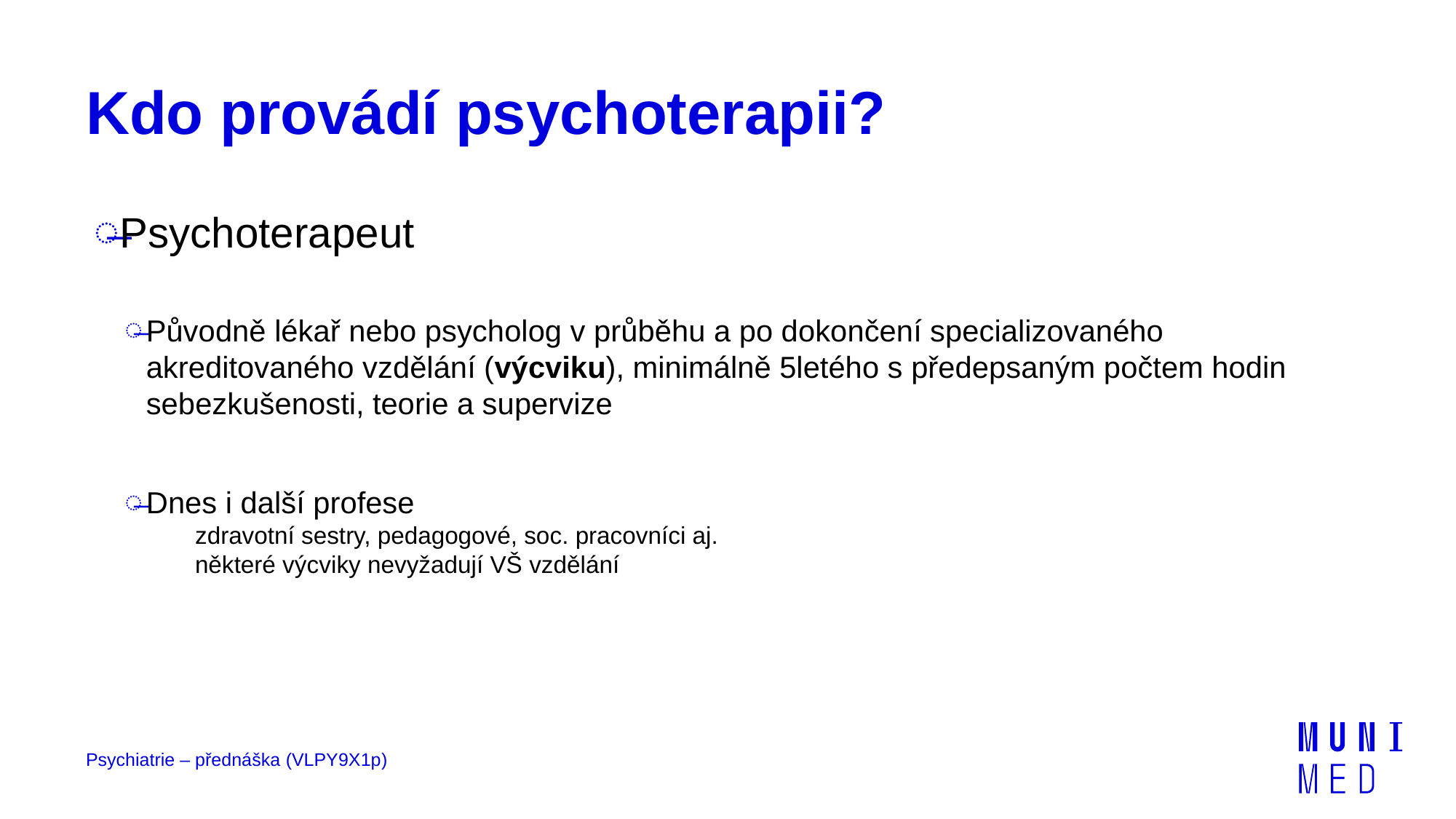

# Kdo provádí psychoterapii?
Psychoterapeut

Původně lékař nebo psycholog v průběhu a po dokončení specializovaného akreditovaného vzdělání (výcviku), minimálně 5letého s předepsaným počtem hodin sebezkušenosti, teorie a supervize

Dnes i další profese
zdravotní sestry, pedagogové, soc. pracovníci aj.
některé výcviky nevyžadují VŠ vzdělání

Psychiatrie – přednáška (VLPY9X1p)